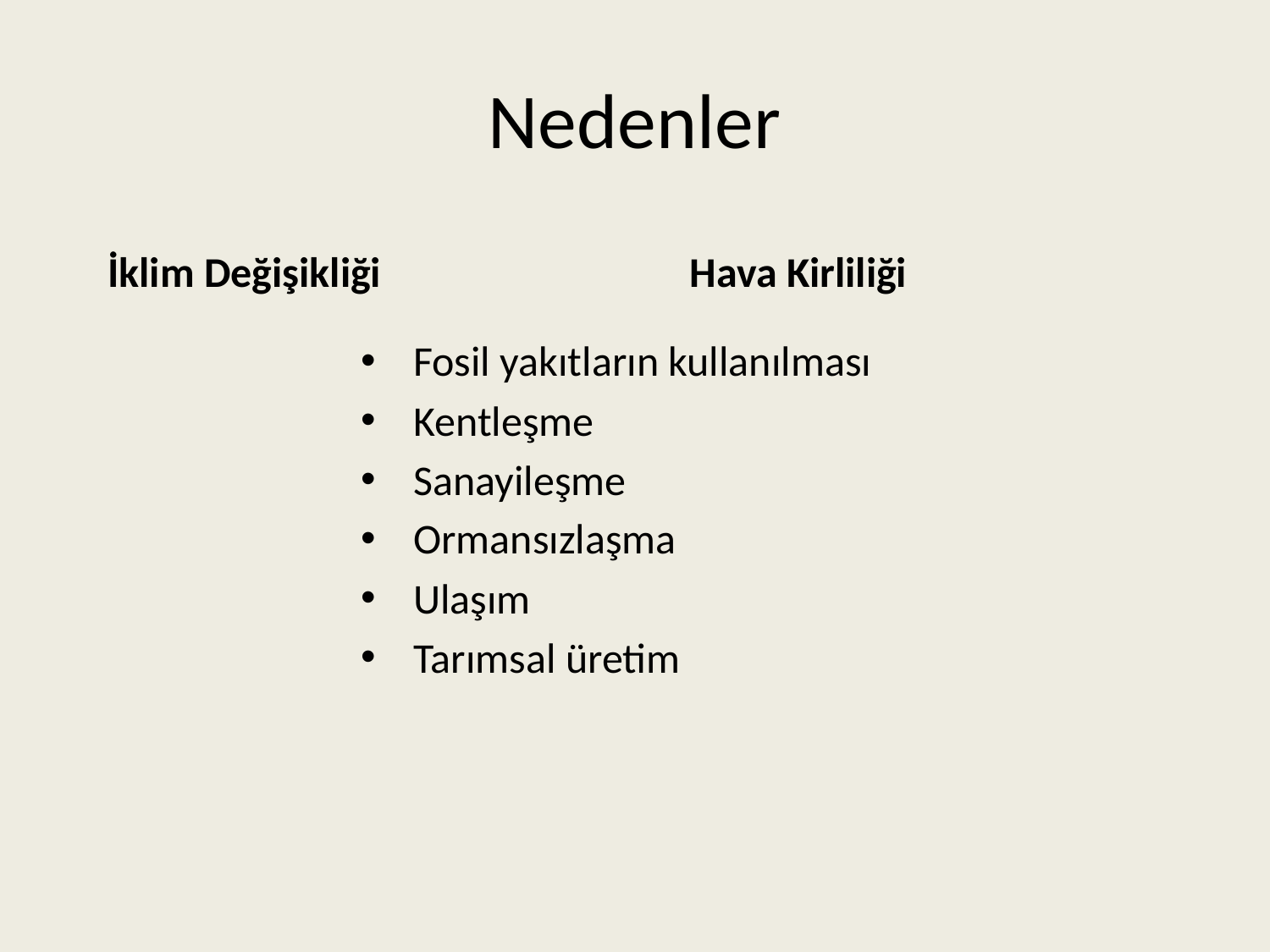

# Nedenler
İklim Değişikliği
Hava Kirliliği
Fosil yakıtların kullanılması
Kentleşme
Sanayileşme
Ormansızlaşma
Ulaşım
Tarımsal üretim